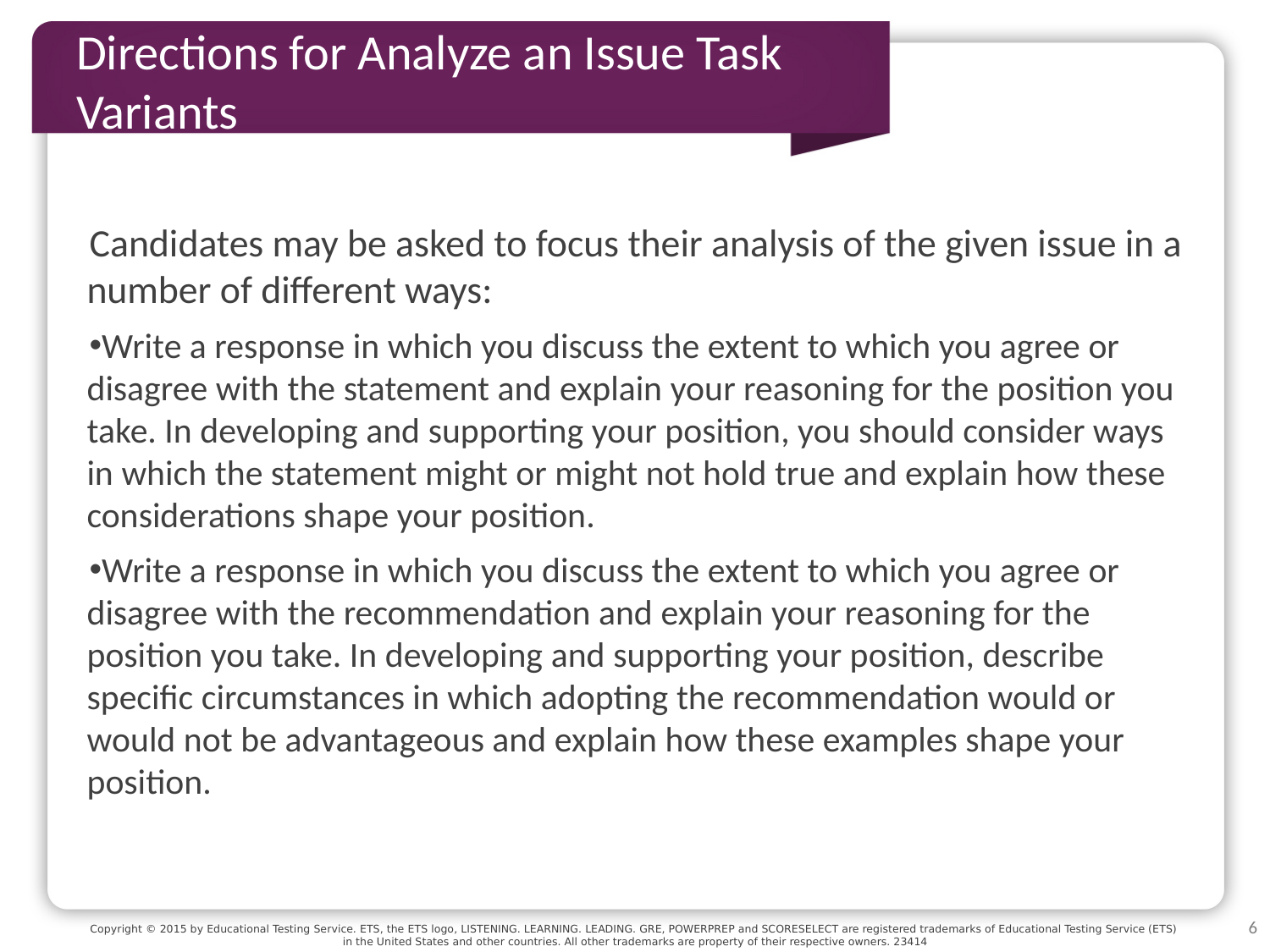

# Directions for Analyze an Issue Task Variants
Candidates may be asked to focus their analysis of the given issue in a number of different ways:
Write a response in which you discuss the extent to which you agree or disagree with the statement and explain your reasoning for the position you take. In developing and supporting your position, you should consider ways in which the statement might or might not hold true and explain how these considerations shape your position.
Write a response in which you discuss the extent to which you agree or disagree with the recommendation and explain your reasoning for the position you take. In developing and supporting your position, describe specific circumstances in which adopting the recommendation would or would not be advantageous and explain how these examples shape your position.

6